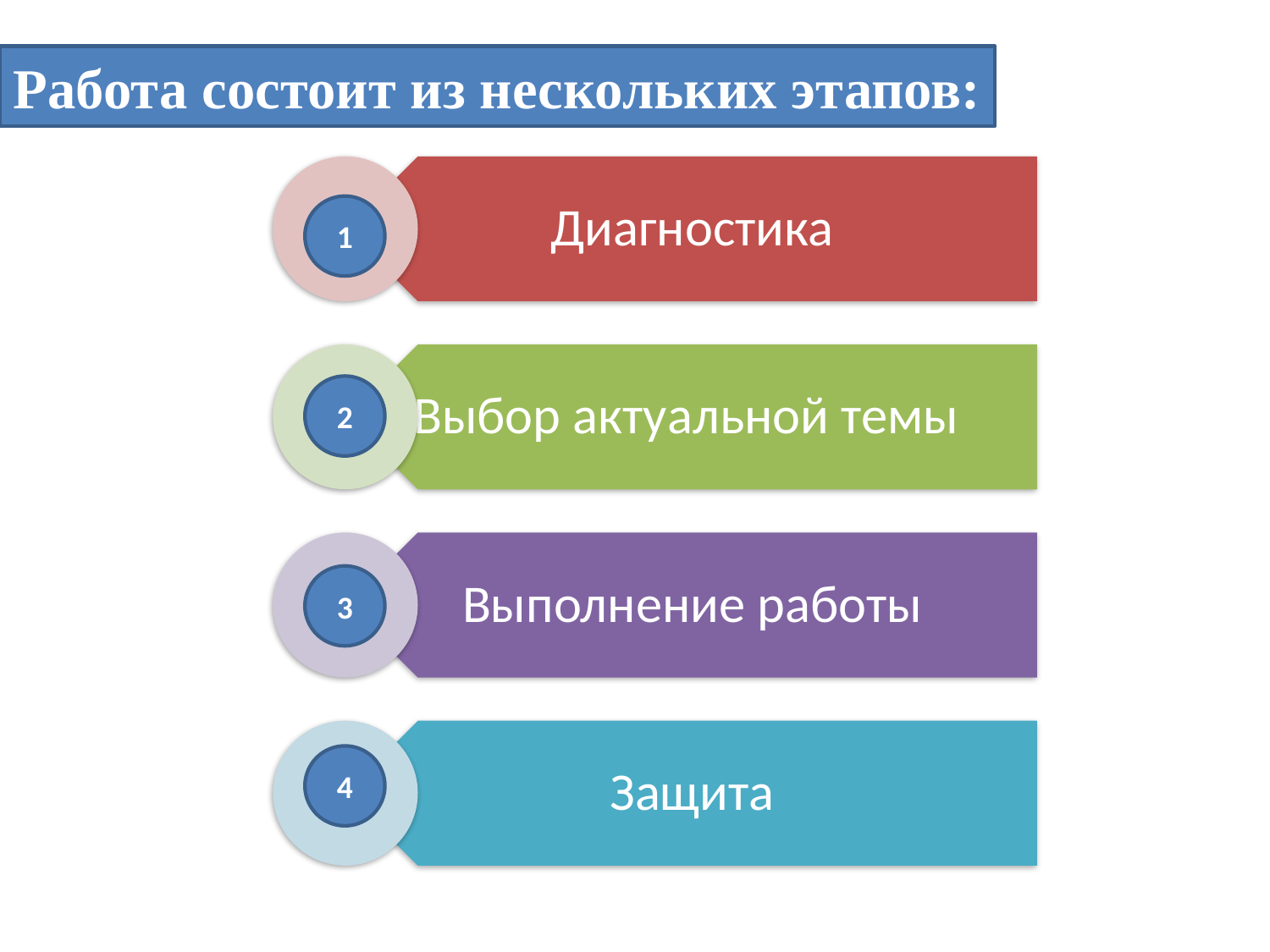

Работа состоит из нескольких этапов:
Диагностика
Выбор актуальной темы
Выполнение работы
Защита
1
2
3
4